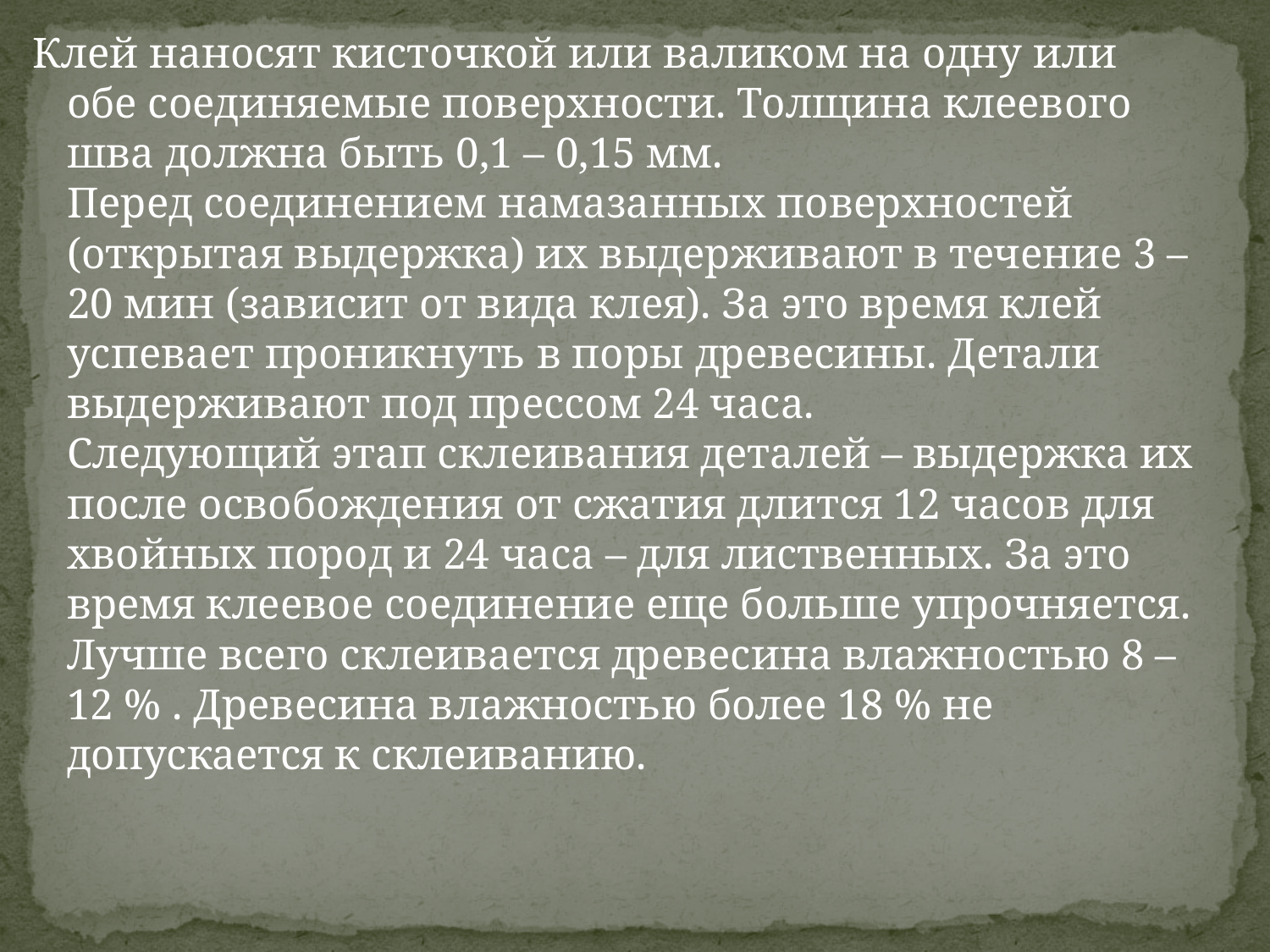

Клей наносят кисточкой или валиком на одну или обе соединяемые поверхности. Толщина клеевого шва должна быть 0,1 – 0,15 мм.
Перед соединением намазанных поверхностей (открытая выдержка) их выдерживают в течение 3 – 20 мин (зависит от вида клея). За это время клей успевает проникнуть в поры древесины. Детали выдерживают под прессом 24 часа.
Следующий этап склеивания деталей – выдержка их после освобождения от сжатия длится 12 часов для хвойных пород и 24 часа – для лиственных. За это время клеевое соединение еще больше упрочняется.
Лучше всего склеивается древесина влажностью 8 – 12 % . Древесина влажностью более 18 % не допускается к склеиванию.